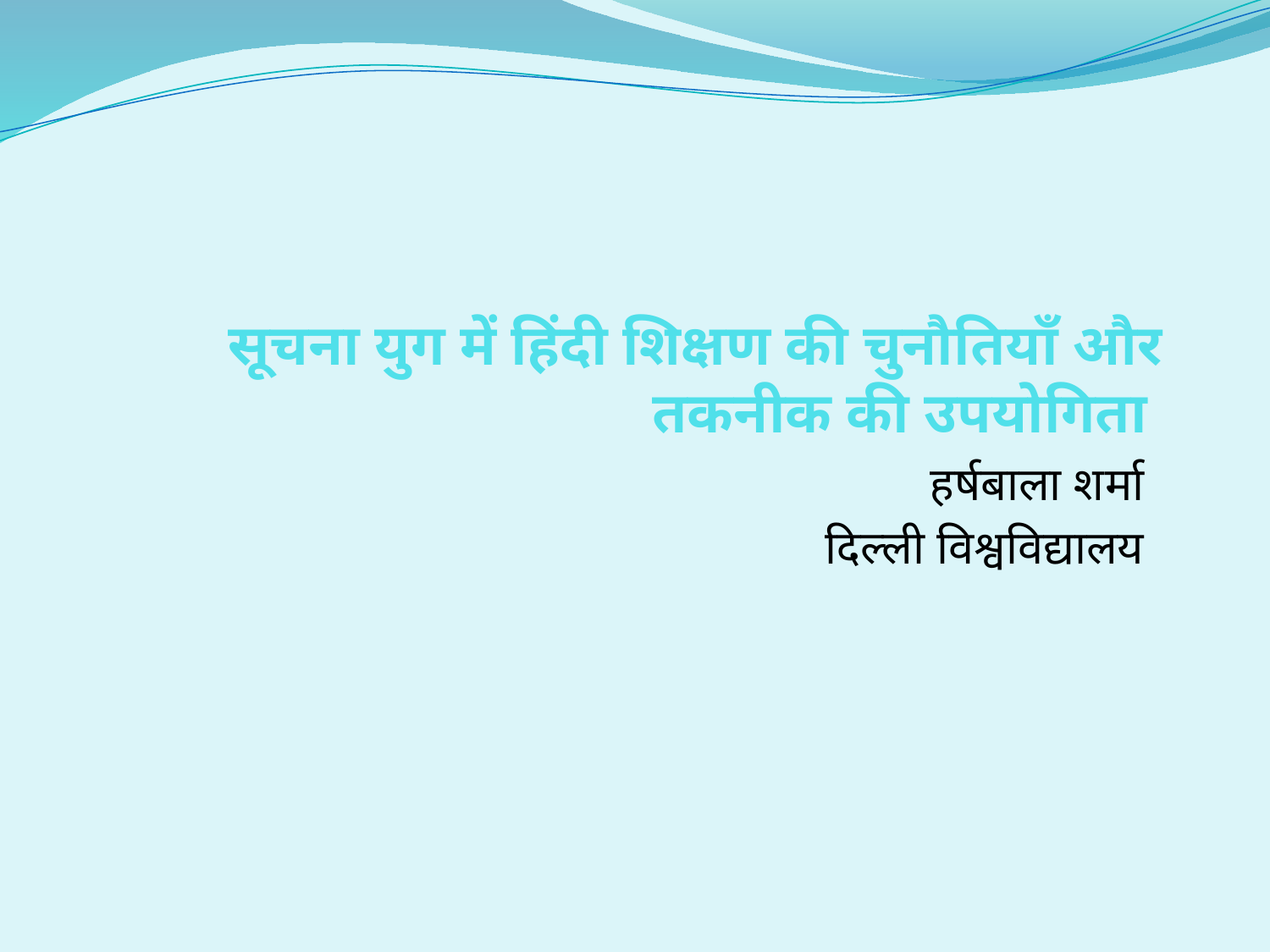

# सूचना युग में हिंदी शिक्षण की चुनौतियाँ और तकनीक की उपयोगिता
हर्षबाला शर्मा
दिल्ली विश्वविद्यालय